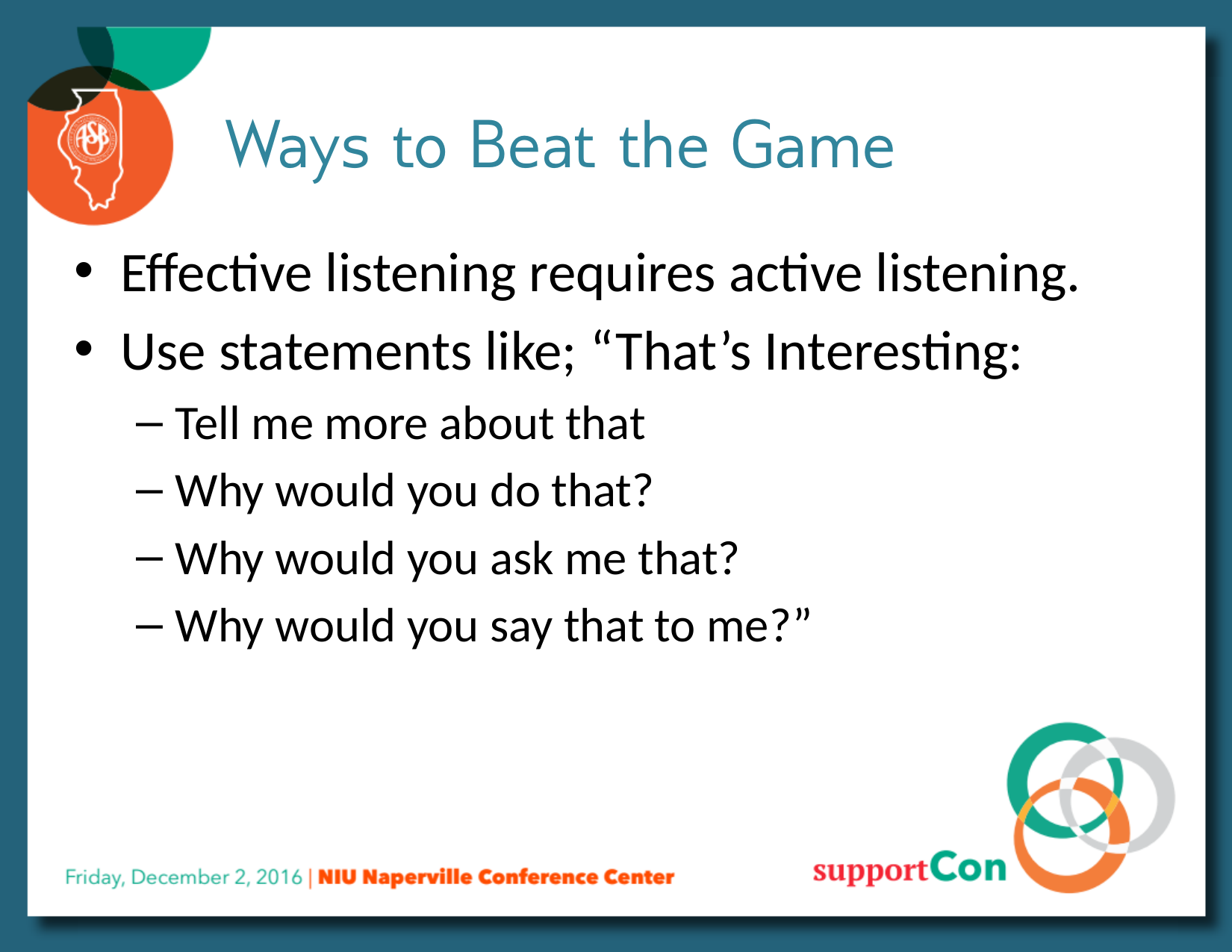

# Ways to Beat the Game
Effective listening requires active listening.
Use statements like; “That’s Interesting:
Tell me more about that
Why would you do that?
Why would you ask me that?
Why would you say that to me?”